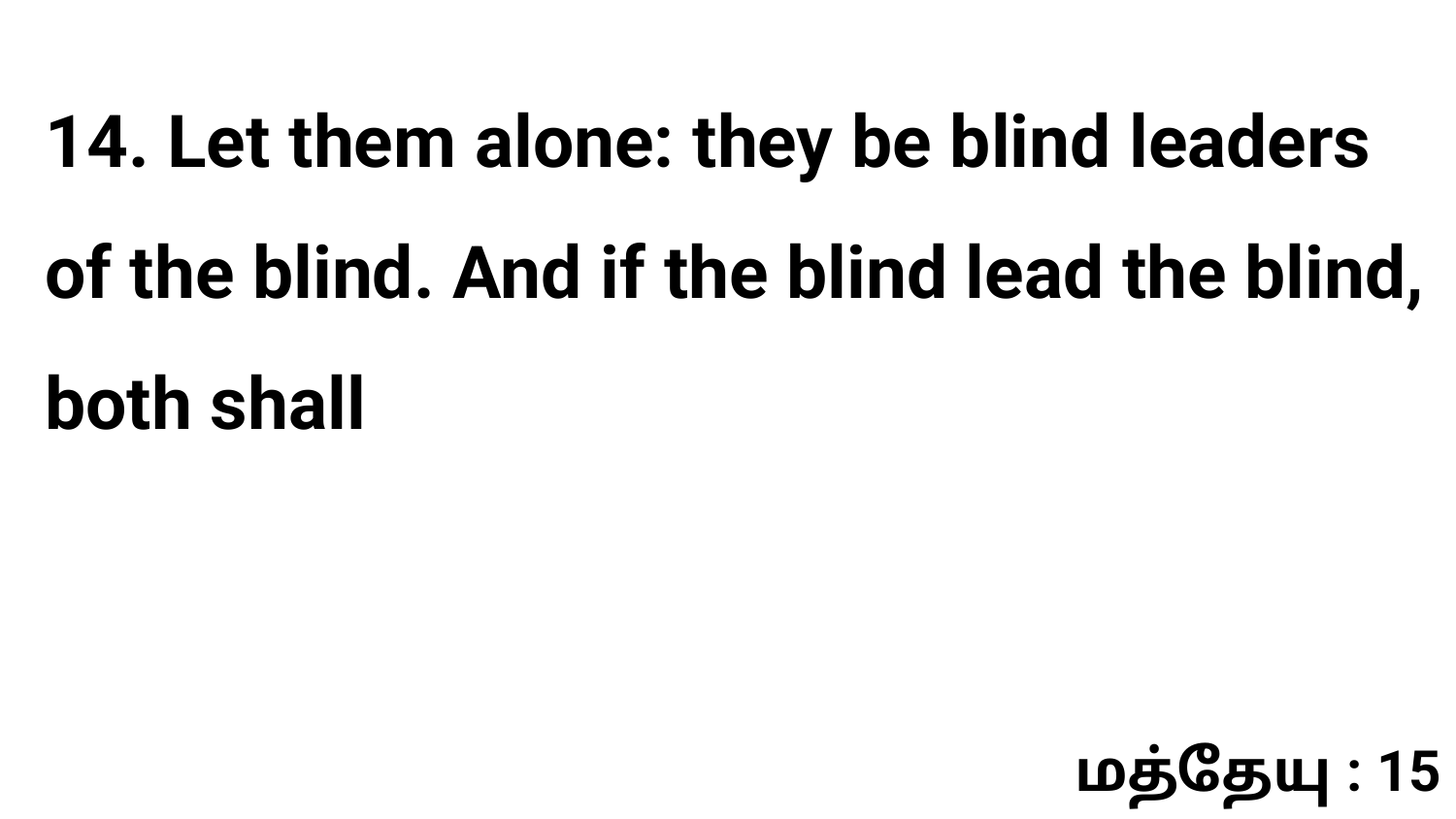

14. Let them alone: they be blind leaders of the blind. And if the blind lead the blind, both shall
மத்தேயு : 15